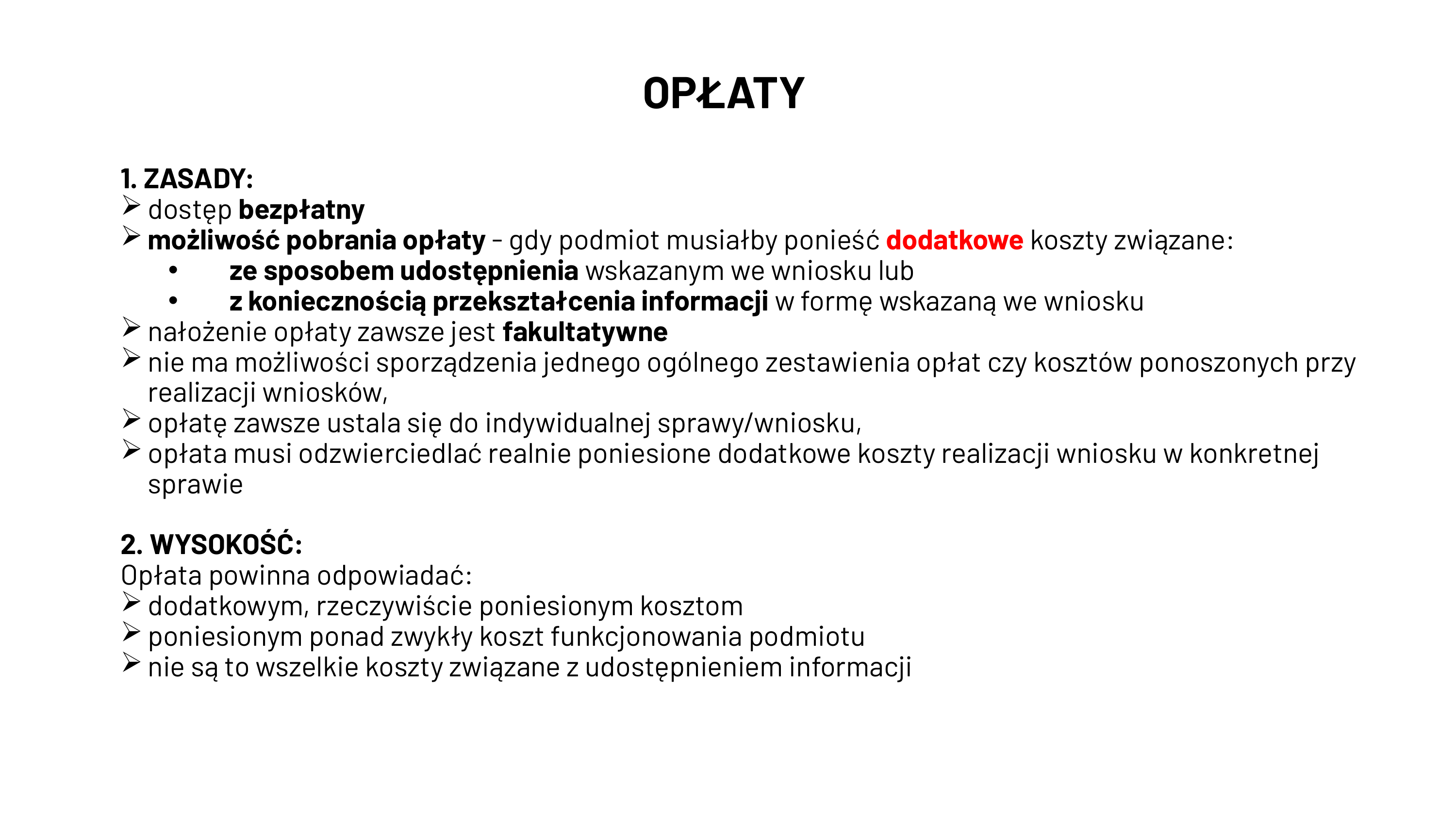

# OPŁATY
1. ZASADY:
dostęp bezpłatny
możliwość pobrania opłaty - gdy podmiot musiałby ponieść dodatkowe koszty związane:
ze sposobem udostępnienia wskazanym we wniosku lub
z koniecznością przekształcenia informacji w formę wskazaną we wniosku
nałożenie opłaty zawsze jest fakultatywne
nie ma możliwości sporządzenia jednego ogólnego zestawienia opłat czy kosztów ponoszonych przy realizacji wniosków,
opłatę zawsze ustala się do indywidualnej sprawy/wniosku,
opłata musi odzwierciedlać realnie poniesione dodatkowe koszty realizacji wniosku w konkretnej sprawie

2. WYSOKOŚĆ:
Opłata powinna odpowiadać:
dodatkowym, rzeczywiście poniesionym kosztom
poniesionym ponad zwykły koszt funkcjonowania podmiotu
nie są to wszelkie koszty związane z udostępnieniem informacji